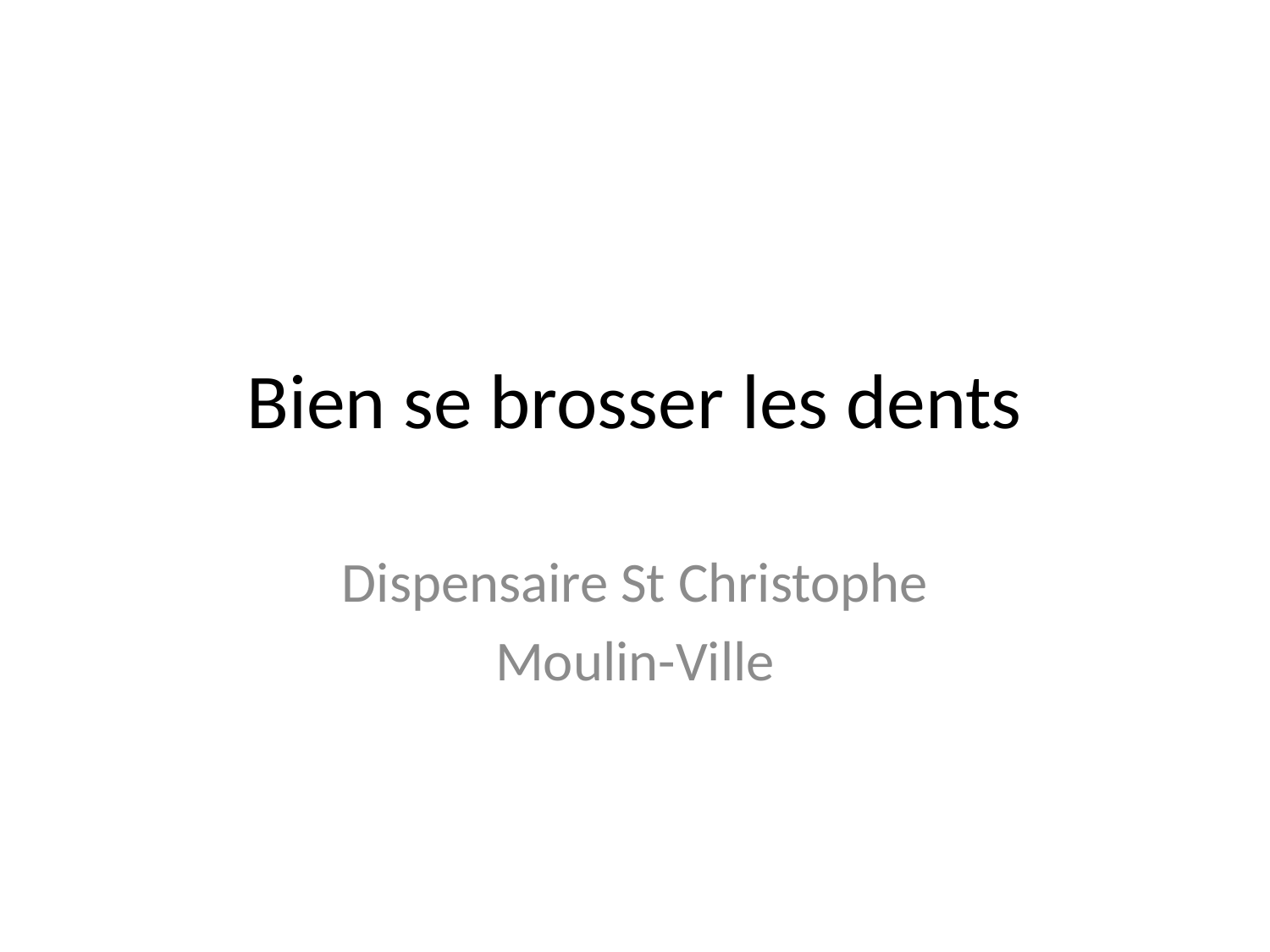

# Bien se brosser les dents
Dispensaire St Christophe
Moulin-Ville